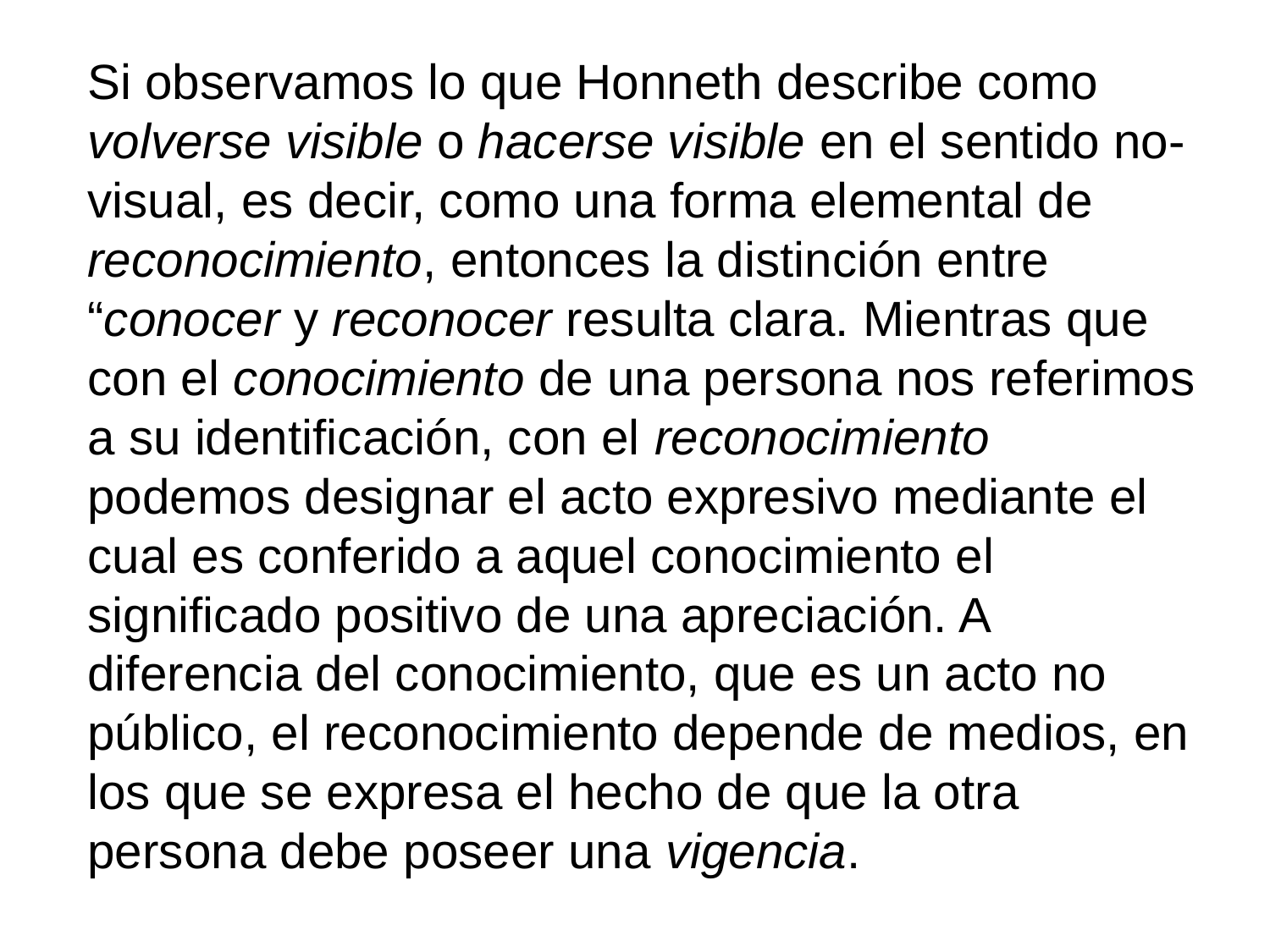

# Si observamos lo que Honneth describe como volverse visible o hacerse visible en el sentido no-visual, es decir, como una forma elemental de reconocimiento, entonces la distinción entre “conocer y reconocer resulta clara. Mientras que con el conocimiento de una persona nos referimos a su identificación, con el reconocimiento podemos designar el acto expresivo mediante el cual es conferido a aquel conocimiento el significado positivo de una apreciación. A diferencia del conocimiento, que es un acto no público, el reconocimiento depende de medios, en los que se expresa el hecho de que la otra persona debe poseer una vigencia.